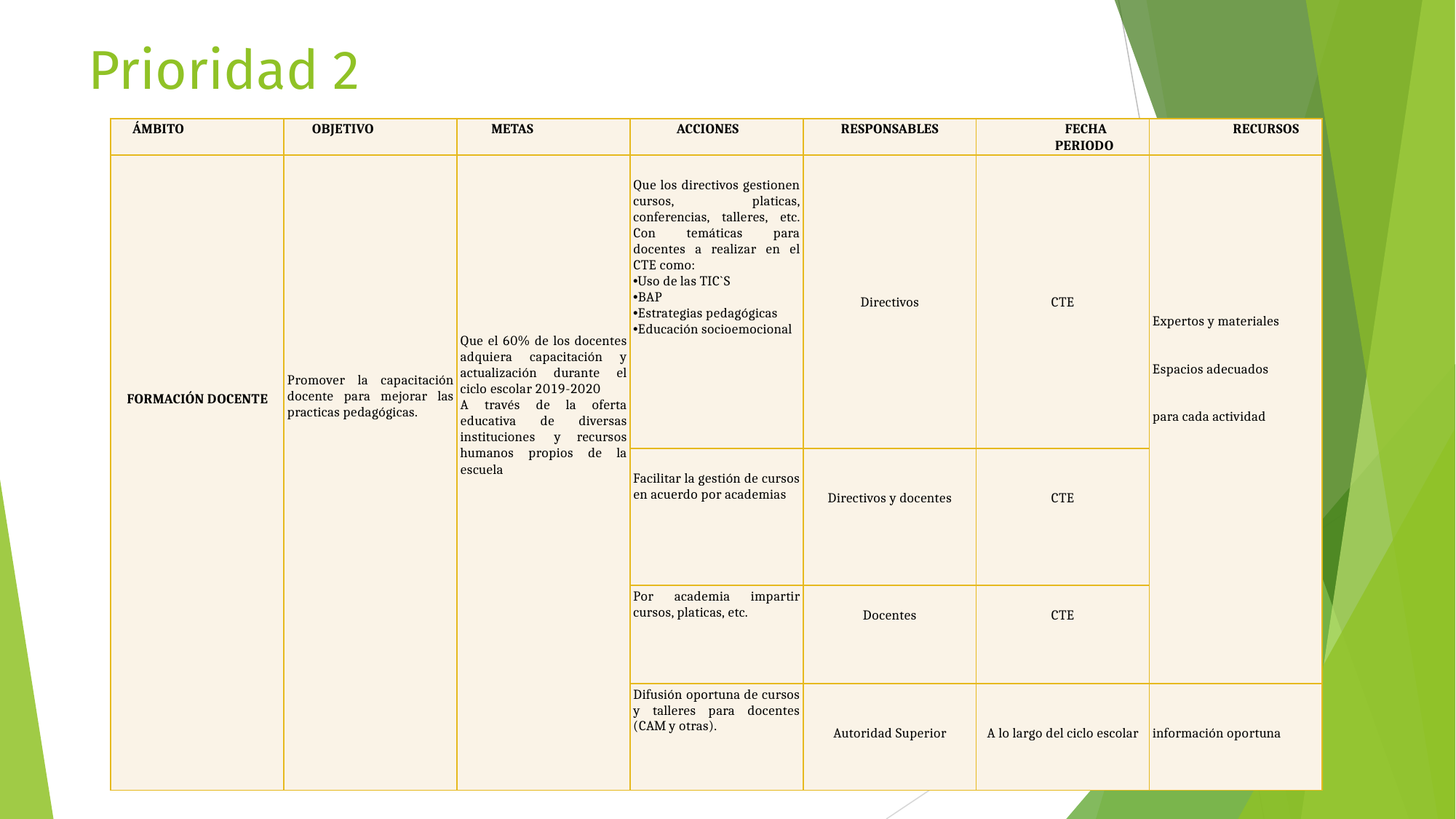

# Prioridad 2
| ÁMBITO | OBJETIVO | METAS | ACCIONES | RESPONSABLES | FECHA                PERIODO | RECURSOS |
| --- | --- | --- | --- | --- | --- | --- |
| FORMACIÓN DOCENTE | Promover la capacitación docente para mejorar las practicas pedagógicas. | Que el 60% de los docentes adquiera capacitación y actualización durante el ciclo escolar 2019-2020 A través de la oferta educativa de diversas instituciones  y recursos humanos propios de la escuela | Que los directivos gestionen cursos, platicas, conferencias, talleres, etc. Con temáticas para docentes a realizar en el CTE como: Uso de las TIC`S BAP Estrategias pedagógicas Educación socioemocional | Directivos | CTE | Expertos y materiales Espacios adecuados para cada actividad |
|  |  |  | Facilitar la gestión de cursos en acuerdo por academias | Directivos y docentes | CTE |  |
|  |  |  | Por academia impartir cursos, platicas, etc. | Docentes | CTE |  |
|  |  |  | Difusión oportuna de cursos y talleres para docentes (CAM y otras). | Autoridad Superior | A lo largo del ciclo escolar | información oportuna |